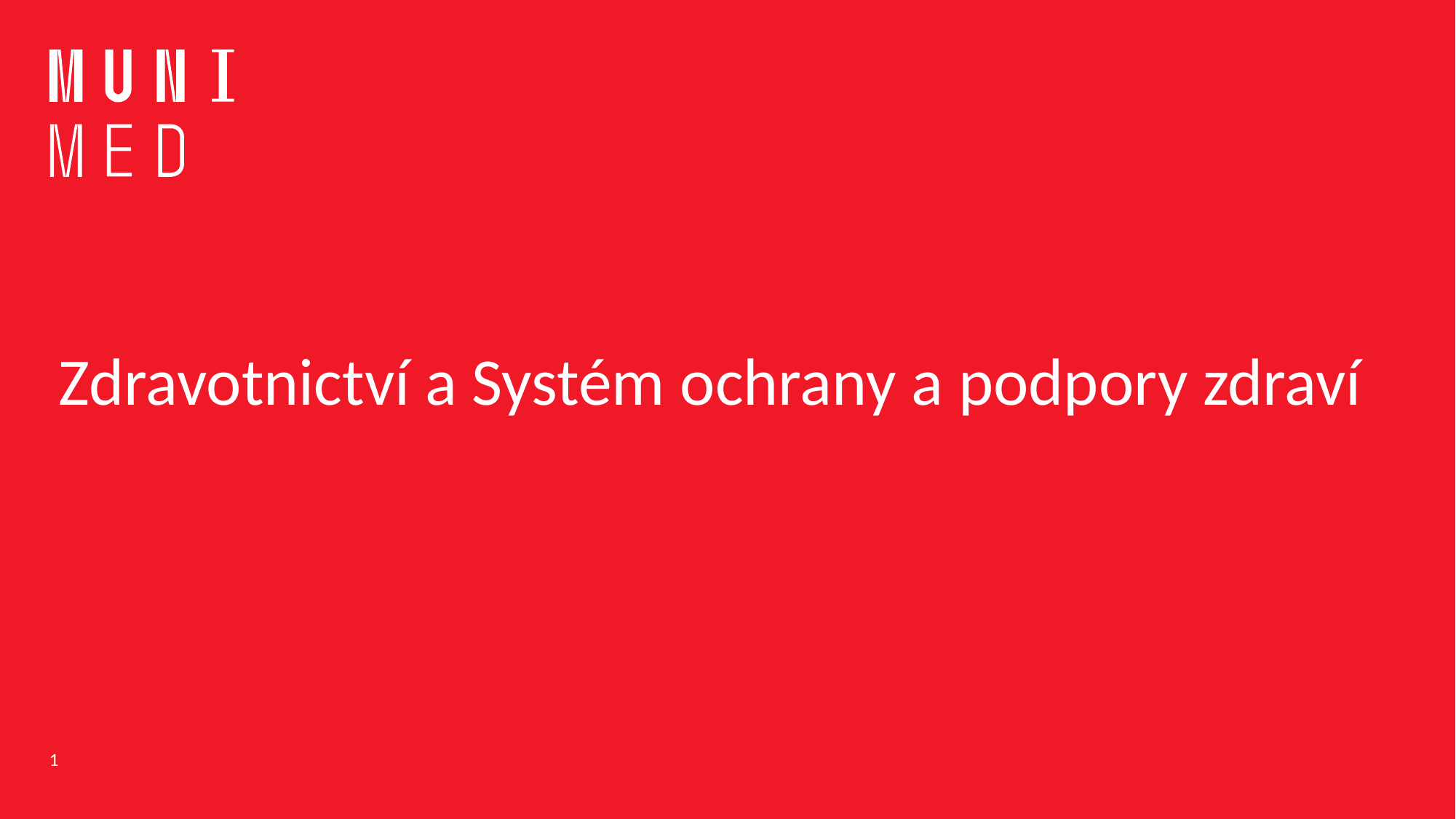

# Zdravotnictví a Systém ochrany a podpory zdraví

1